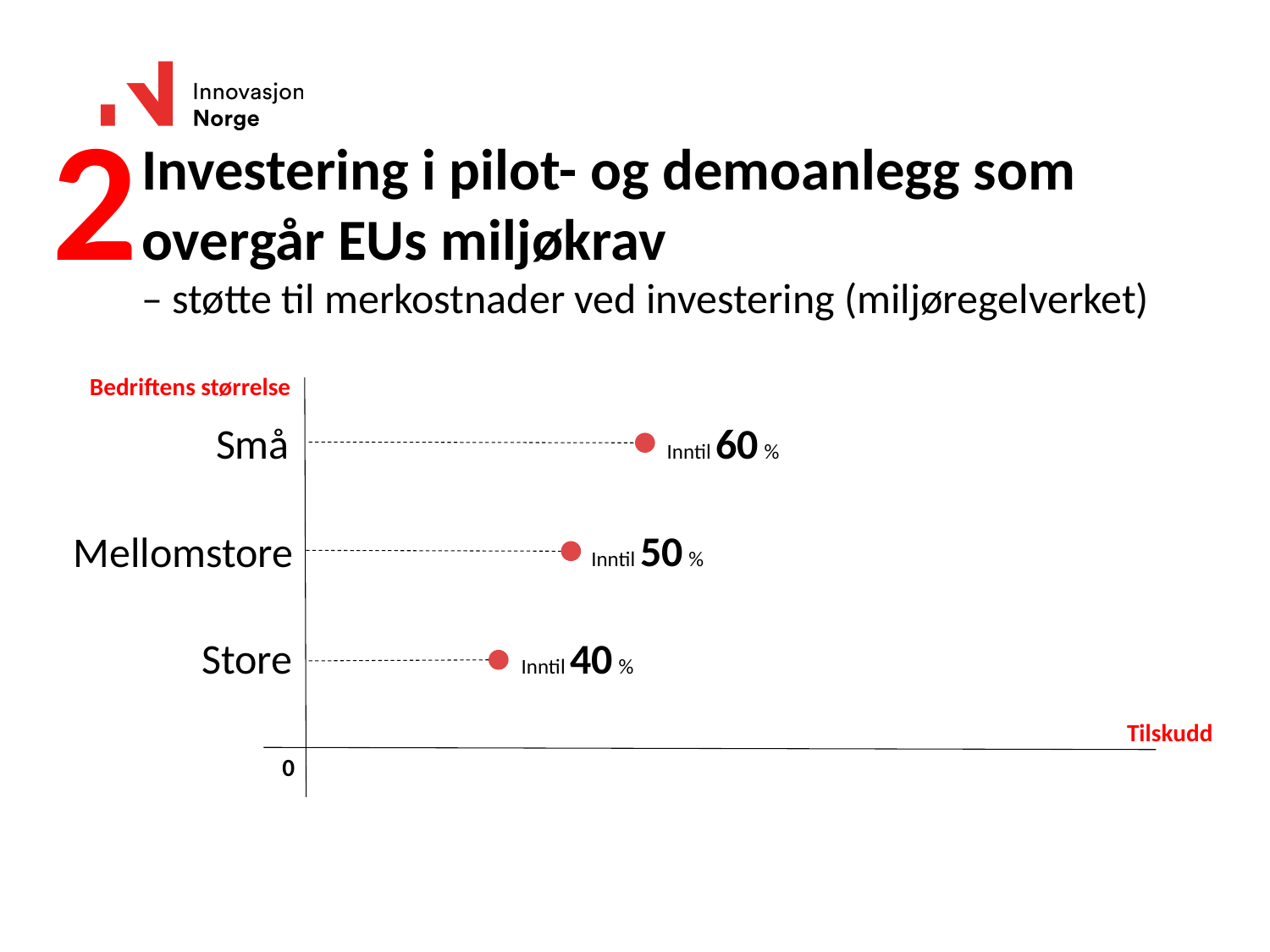

2
# Investering i pilot- og demoanlegg som overgår EUs miljøkrav – støtte til merkostnader ved investering (miljøregelverket)
Bedriftens størrelse
Små
Inntil 60 %

Inntil 50 %
Mellomstore

Inntil 40 %
Store

Tilskudd
0